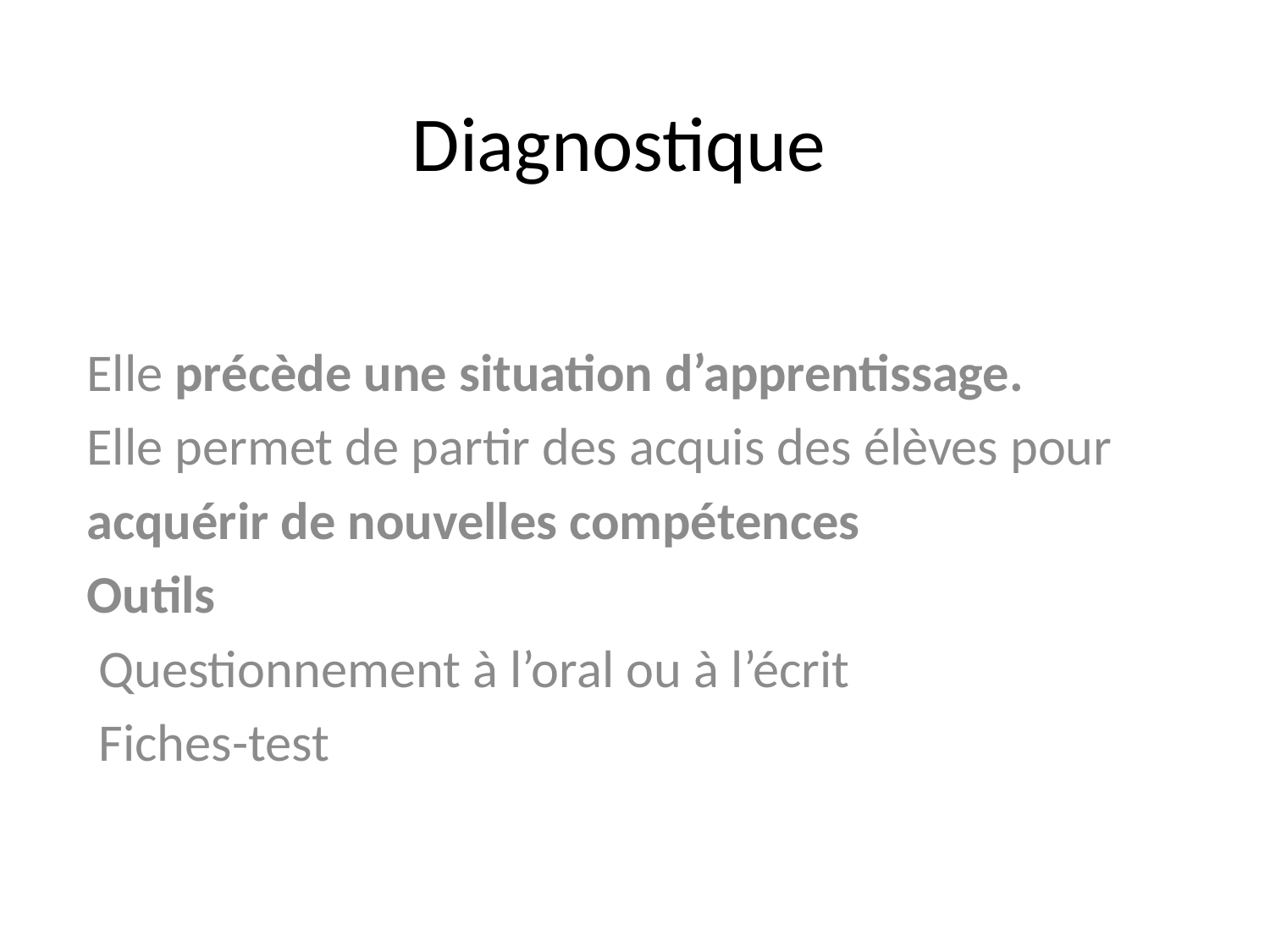

# Diagnostique
Elle précède une situation d’apprentissage.
Elle permet de partir des acquis des élèves pour
acquérir de nouvelles compétences
Outils
 Questionnement à l’oral ou à l’écrit
 Fiches-test